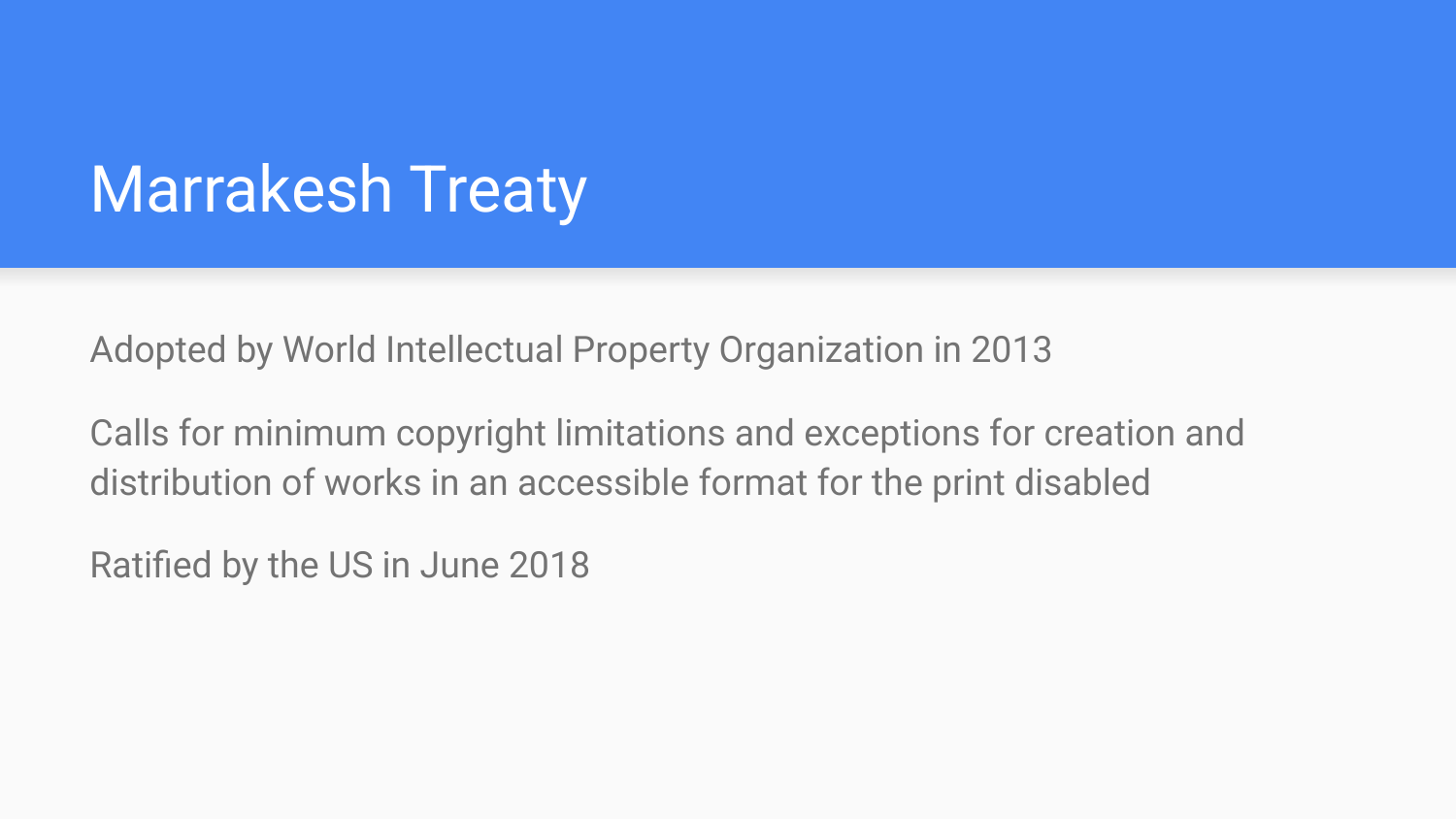

# Marrakesh Treaty
Adopted by World Intellectual Property Organization in 2013
Calls for minimum copyright limitations and exceptions for creation and distribution of works in an accessible format for the print disabled
Ratified by the US in June 2018